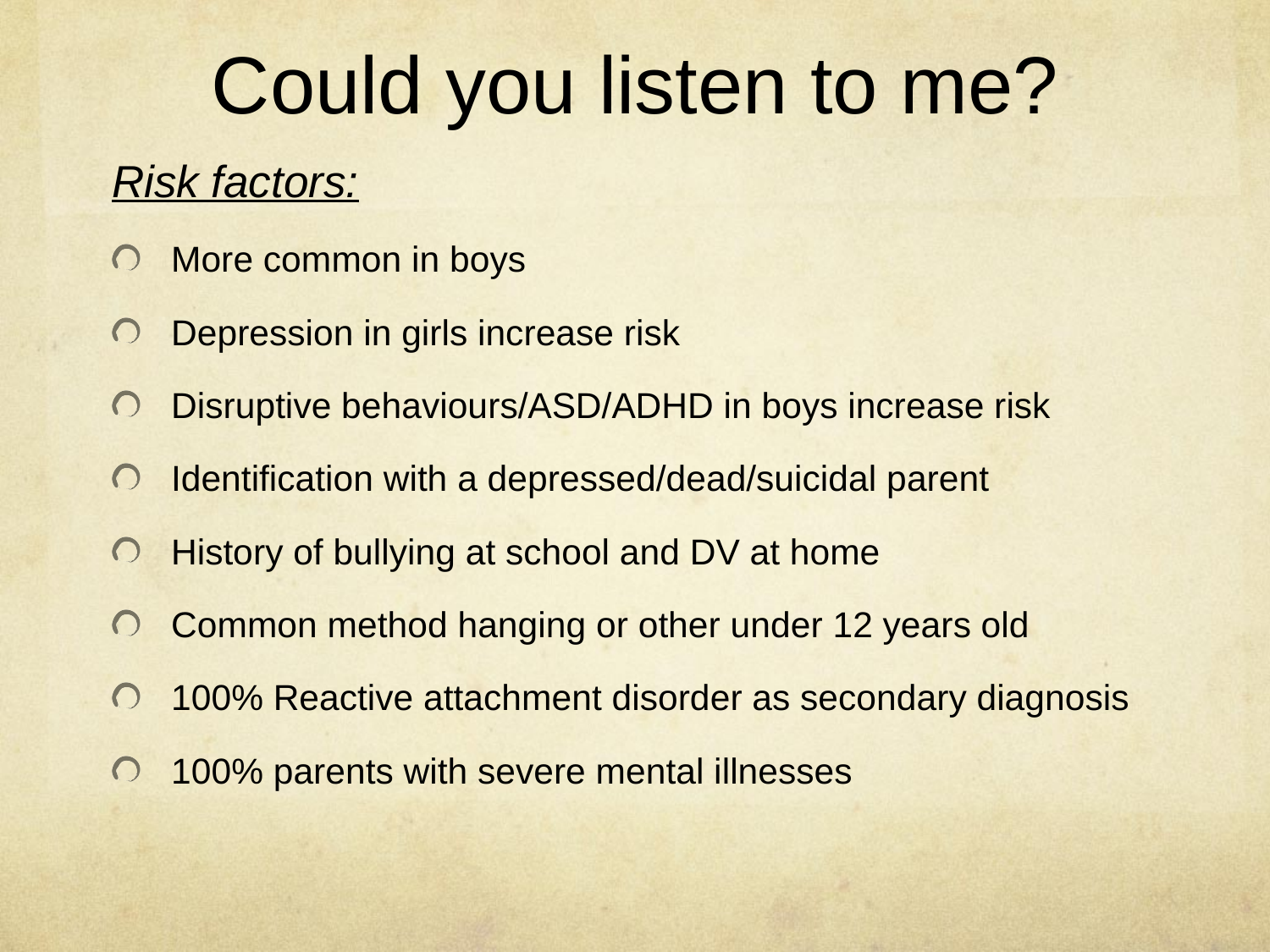

# Could you listen to me?
Risk factors:
More common in boys
Depression in girls increase risk
Disruptive behaviours/ASD/ADHD in boys increase risk
Identification with a depressed/dead/suicidal parent
History of bullying at school and DV at home
Common method hanging or other under 12 years old
100% Reactive attachment disorder as secondary diagnosis
100% parents with severe mental illnesses